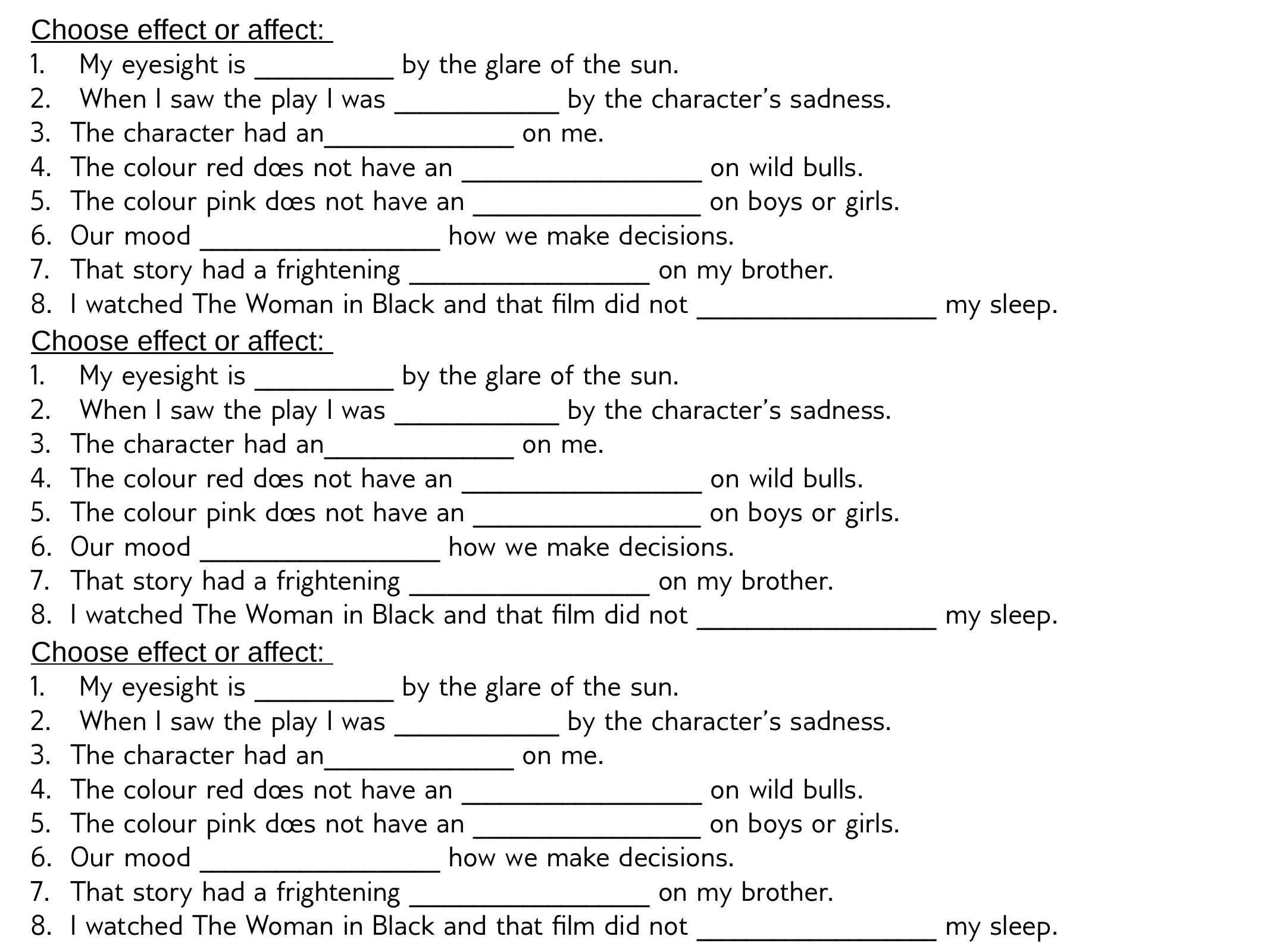

Choose effect or affect:
 My eyesight is ___________ by the glare of the sun.
 When I saw the play I was _____________ by the character’s sadness.
The character had an_______________ on me.
The colour red does not have an ___________________ on wild bulls.
The colour pink does not have an __________________ on boys or girls.
Our mood ___________________ how we make decisions.
That story had a frightening ___________________ on my brother.
I watched The Woman in Black and that film did not ___________________ my sleep.
Choose effect or affect:
 My eyesight is ___________ by the glare of the sun.
 When I saw the play I was _____________ by the character’s sadness.
The character had an_______________ on me.
The colour red does not have an ___________________ on wild bulls.
The colour pink does not have an __________________ on boys or girls.
Our mood ___________________ how we make decisions.
That story had a frightening ___________________ on my brother.
I watched The Woman in Black and that film did not ___________________ my sleep.
Choose effect or affect:
 My eyesight is ___________ by the glare of the sun.
 When I saw the play I was _____________ by the character’s sadness.
The character had an_______________ on me.
The colour red does not have an ___________________ on wild bulls.
The colour pink does not have an __________________ on boys or girls.
Our mood ___________________ how we make decisions.
That story had a frightening ___________________ on my brother.
I watched The Woman in Black and that film did not ___________________ my sleep.